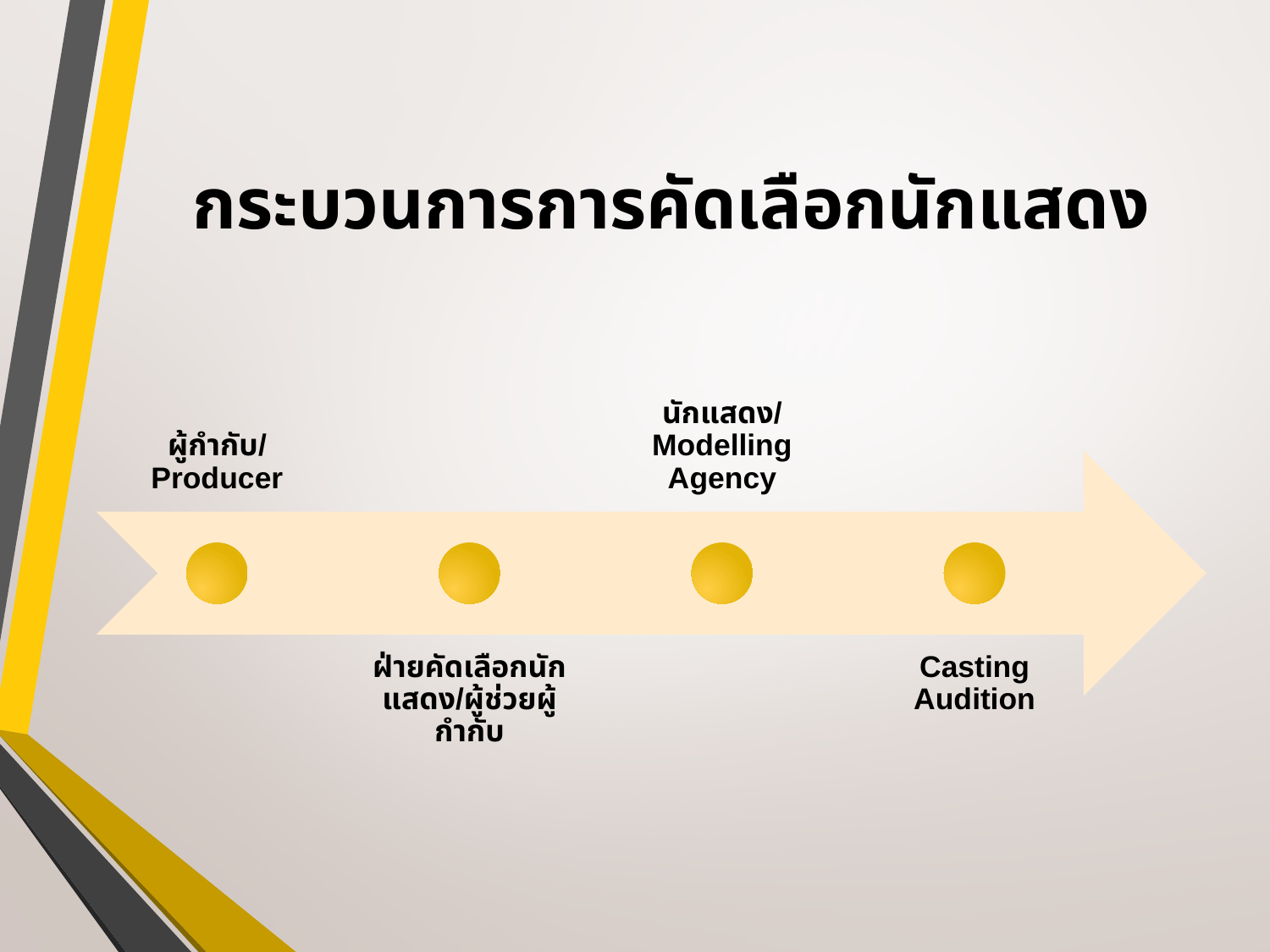

# กระบวนการการคัดเลือกนักแสดง
ผู้กำกับ/Producer
ฝ่ายคัดเลือกนักแสดง/ผู้ช่วยผู้กำกับ
นักแสดง/Modelling Agency
Casting Audition